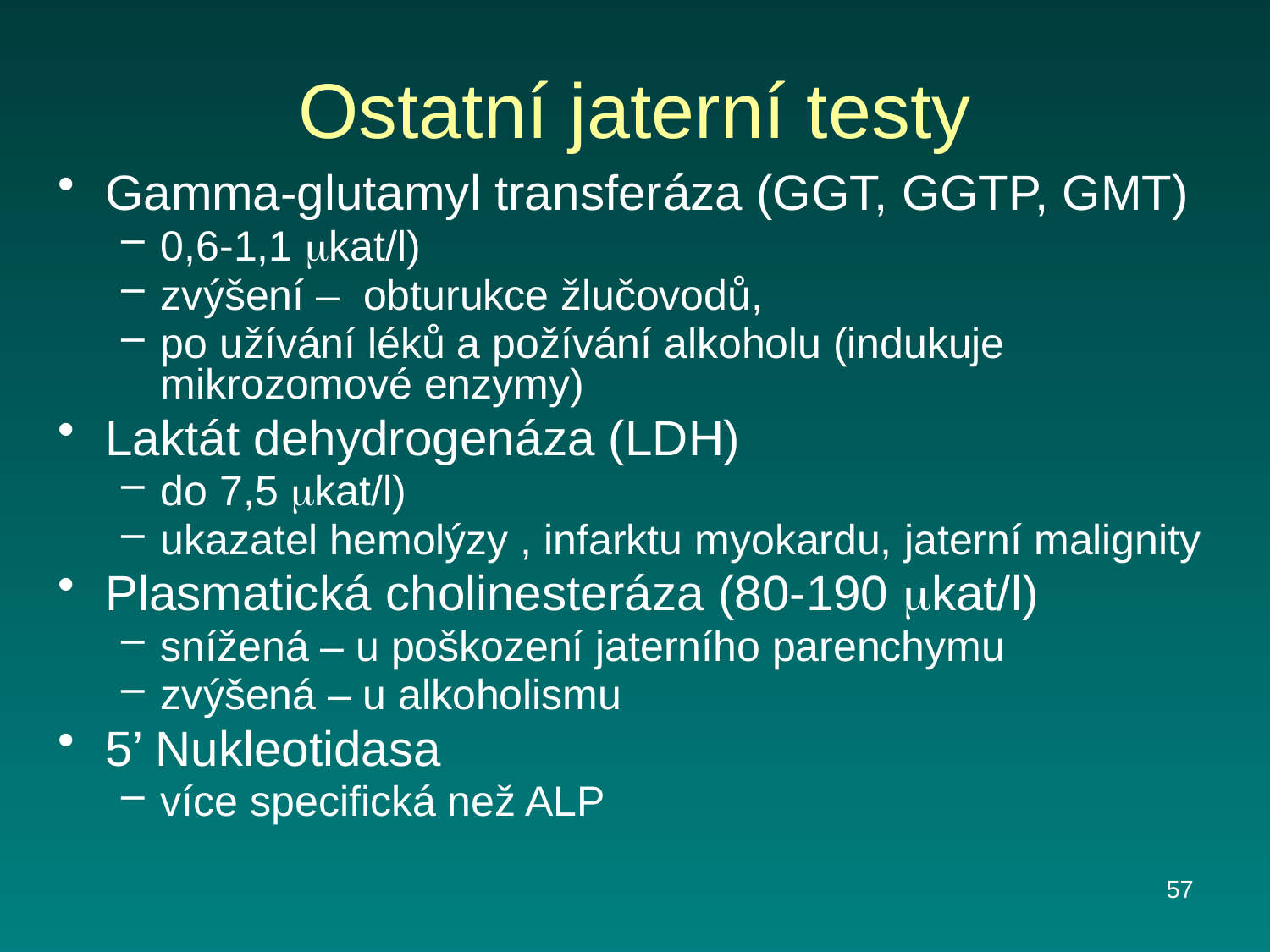

# Ostatní jaterní testy
Gamma-glutamyl transferáza (GGT, GGTP, GMT)
0,6-1,1 μkat/l)
zvýšení –  obturukce žlučovodů,
po užívání léků a požívání alkoholu (indukuje mikrozomové enzymy)
Laktát dehydrogenáza (LDH)
do 7,5 μkat/l)
ukazatel hemolýzy , infarktu myokardu, jaterní malignity
Plasmatická cholinesteráza (80-190 μkat/l)
snížená – u poškození jaterního parenchymu
zvýšená – u alkoholismu
5’ Nukleotidasa
více specifická než ALP

57